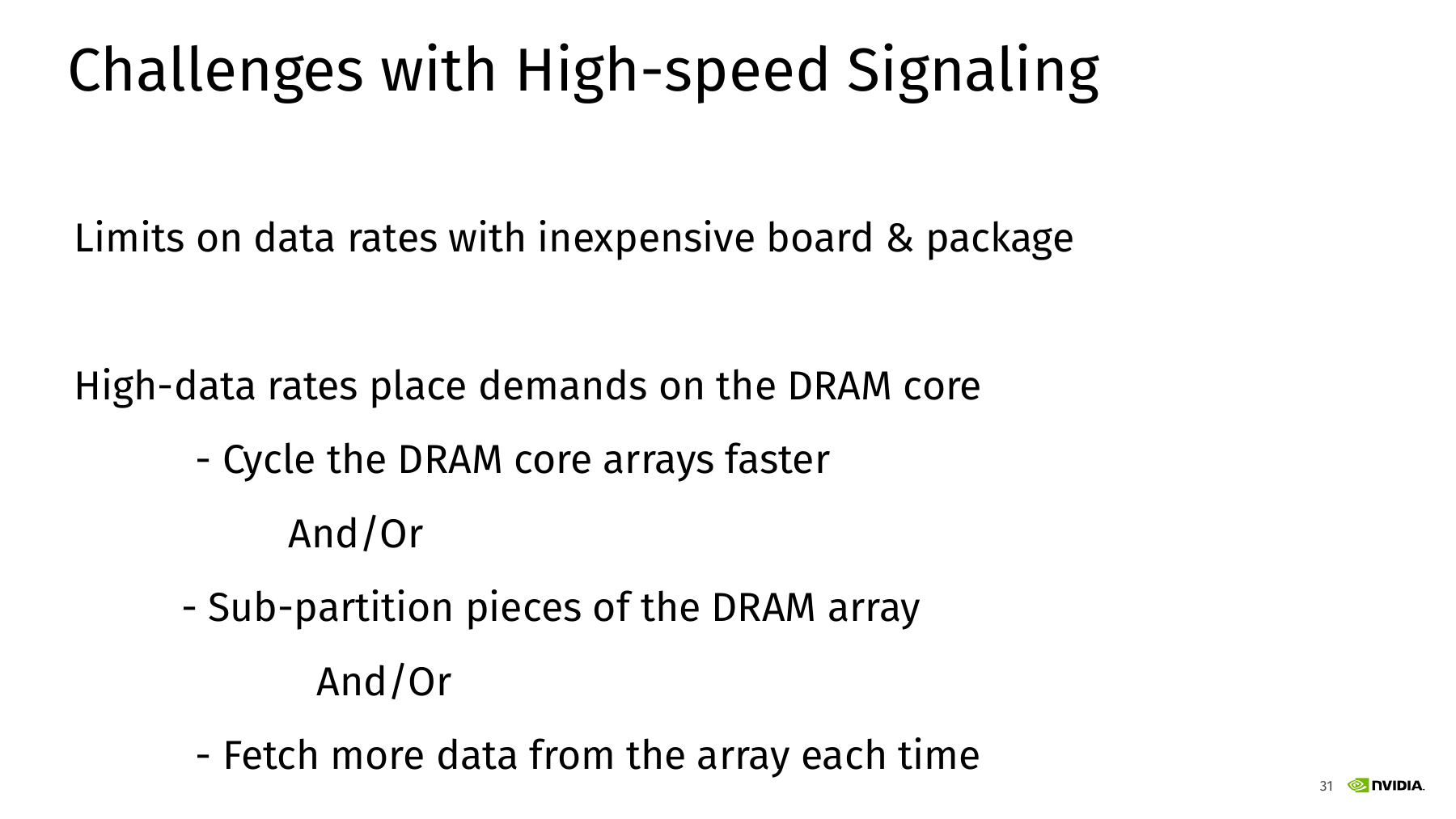

# Challenges with High-speed Signaling

Limits on data rates with inexpensive board & package

High-data rates place demands on the DRAM core
	- Cycle the DRAM core arrays faster
                    And/Or
          - Sub-partition pieces of the DRAM array
		And/Or
	- Fetch more data from the array each time